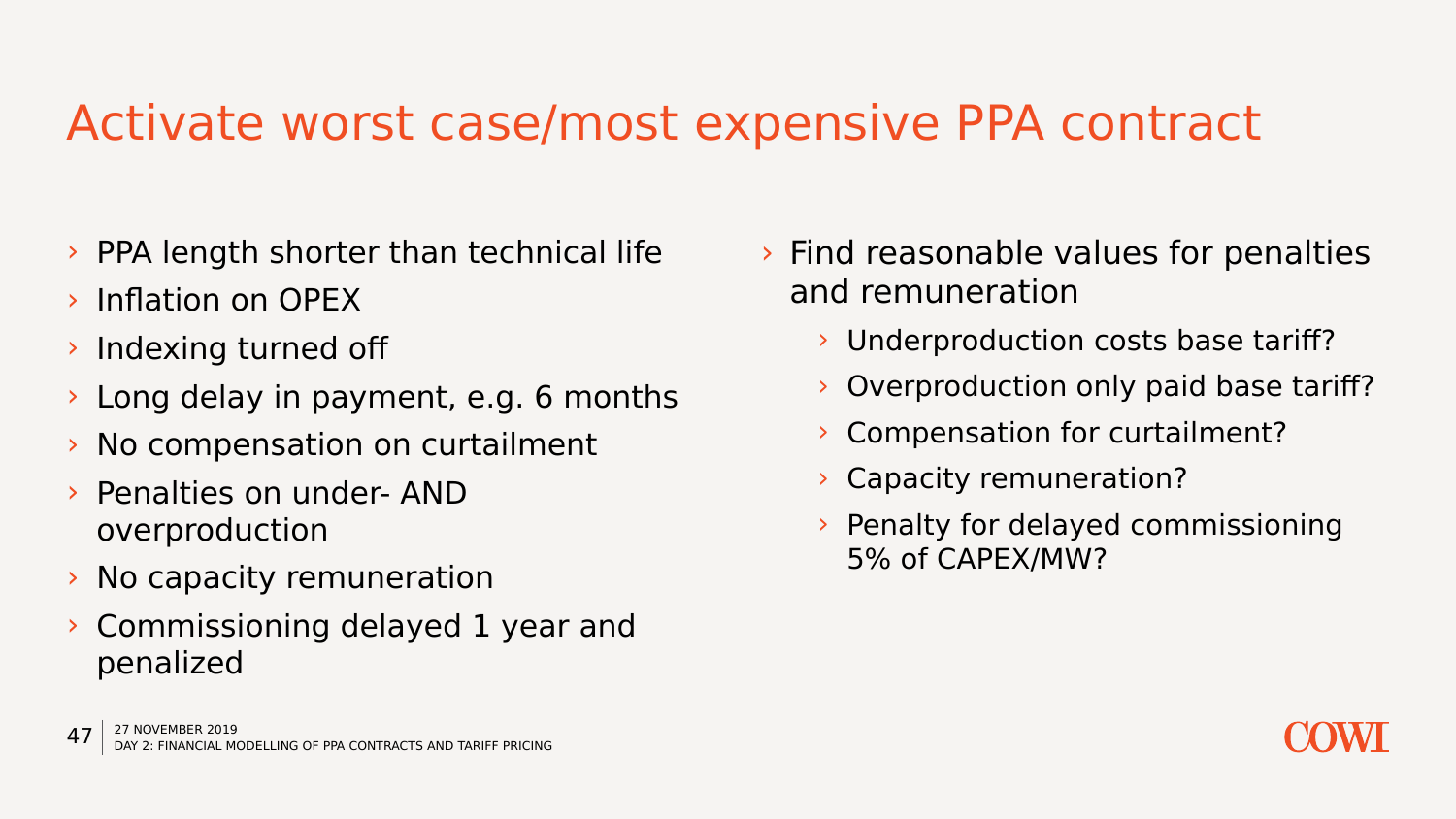

# Activate worst case/most expensive PPA contract
PPA length shorter than technical life
Inflation on OPEX
Indexing turned off
Long delay in payment, e.g. 6 months
No compensation on curtailment
Penalties on under- AND overproduction
No capacity remuneration
Commissioning delayed 1 year and penalized
Find reasonable values for penalties and remuneration
Underproduction costs base tariff?
Overproduction only paid base tariff?
Compensation for curtailment?
Capacity remuneration?
Penalty for delayed commissioning 5% of CAPEX/MW?

47
27 November 2019
Day 2: Financial modelling of PPA contracts and tariff pricing